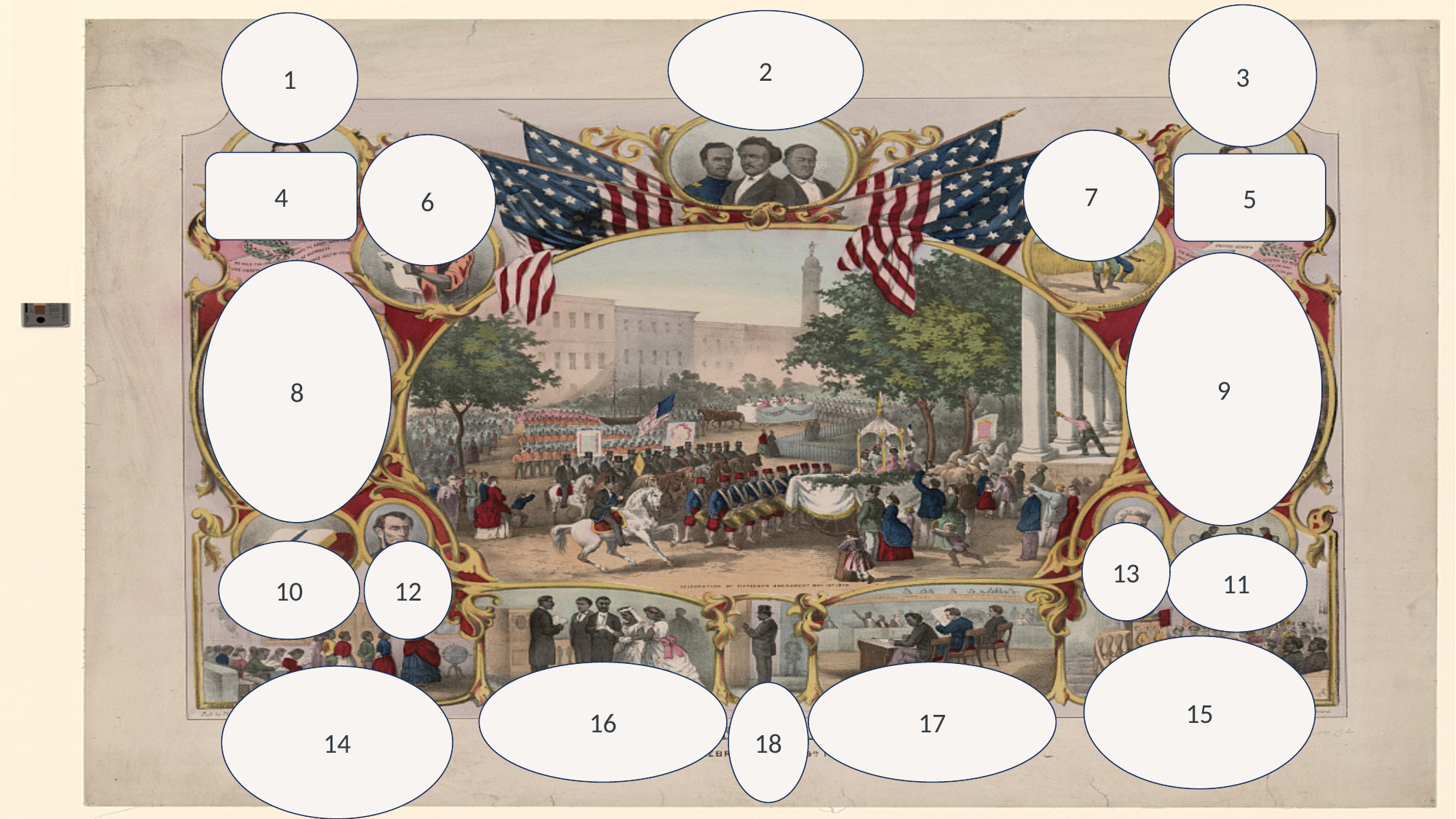

3
2
1
7
6
4
5
9
8
13
11
10
12
15
16
17
14
18